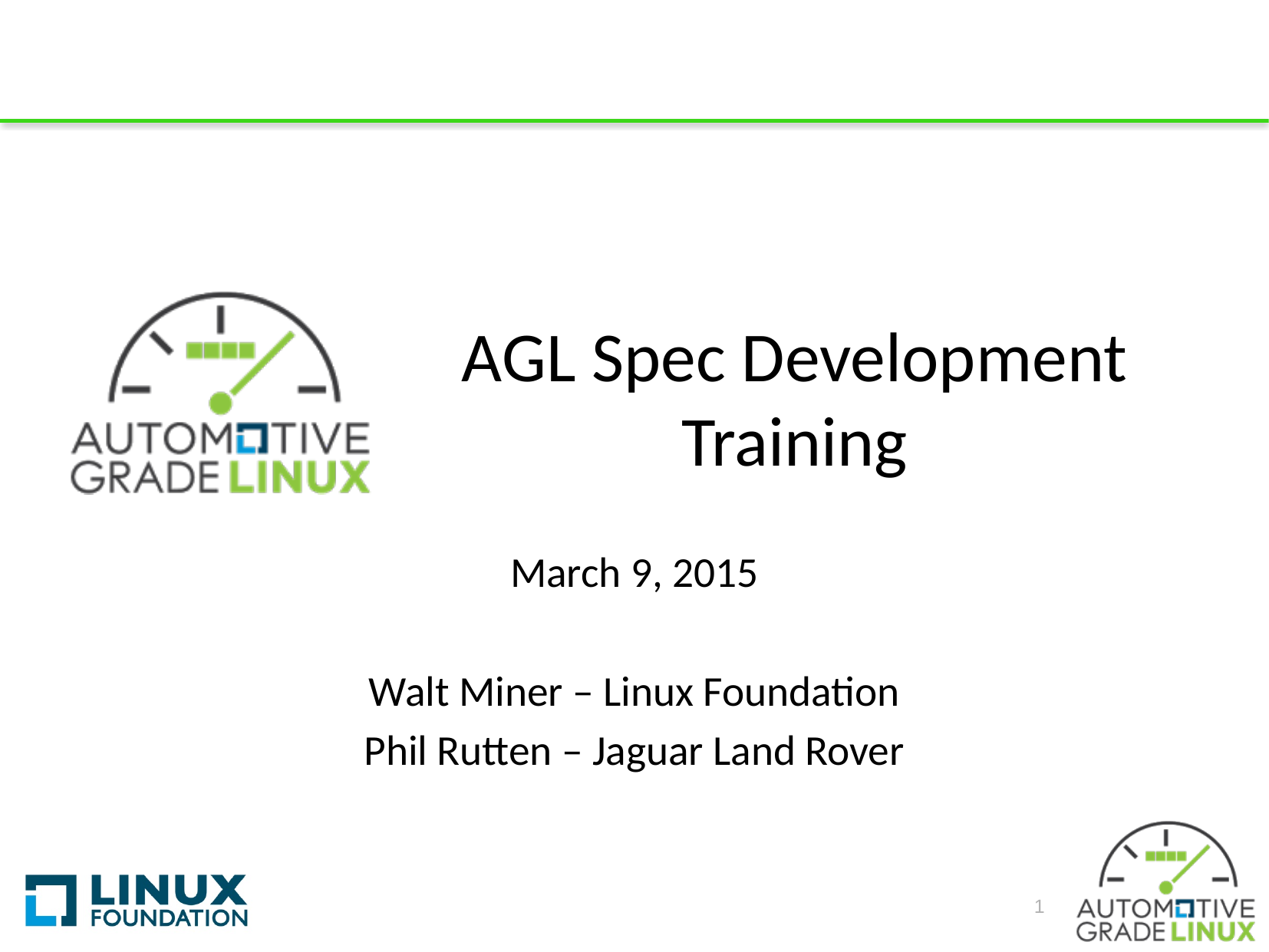

# AGL Spec Development Training
March 9, 2015

Walt Miner – Linux Foundation
Phil Rutten – Jaguar Land Rover
1